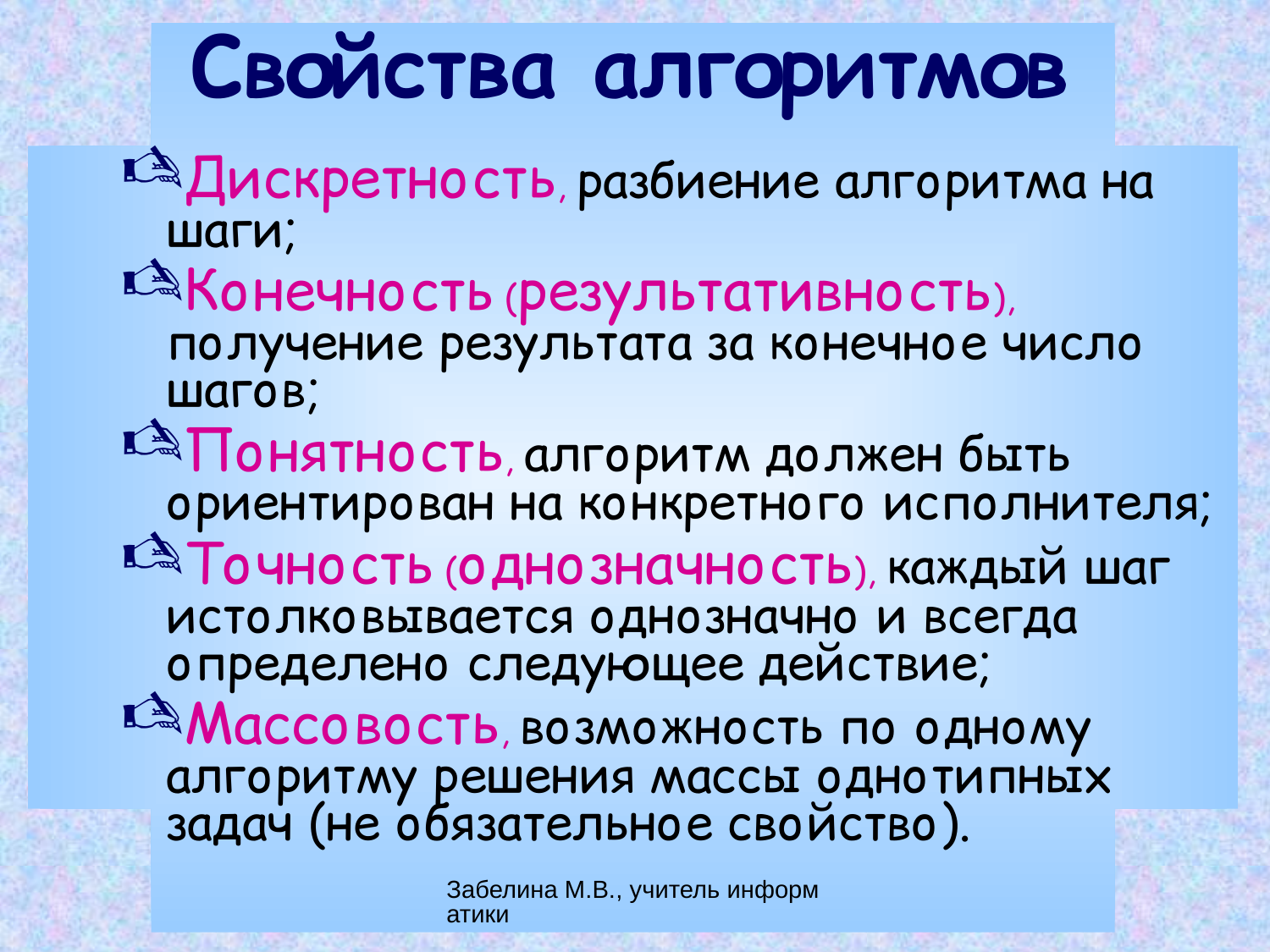

# Свойства алгоритмов
Дискретность, разбиение алгоритма на шаги;
Конечность (результативность), получение результата за конечное число шагов;
Понятность, алгоритм должен быть ориентирован на конкретного исполнителя;
Точность (однозначность), каждый шаг истолковывается однозначно и всегда определено следующее действие;
Массовость, возможность по одному алгоритму решения массы однотипных задач (не обязательное свойство).
Забелина М.В., учитель информатики